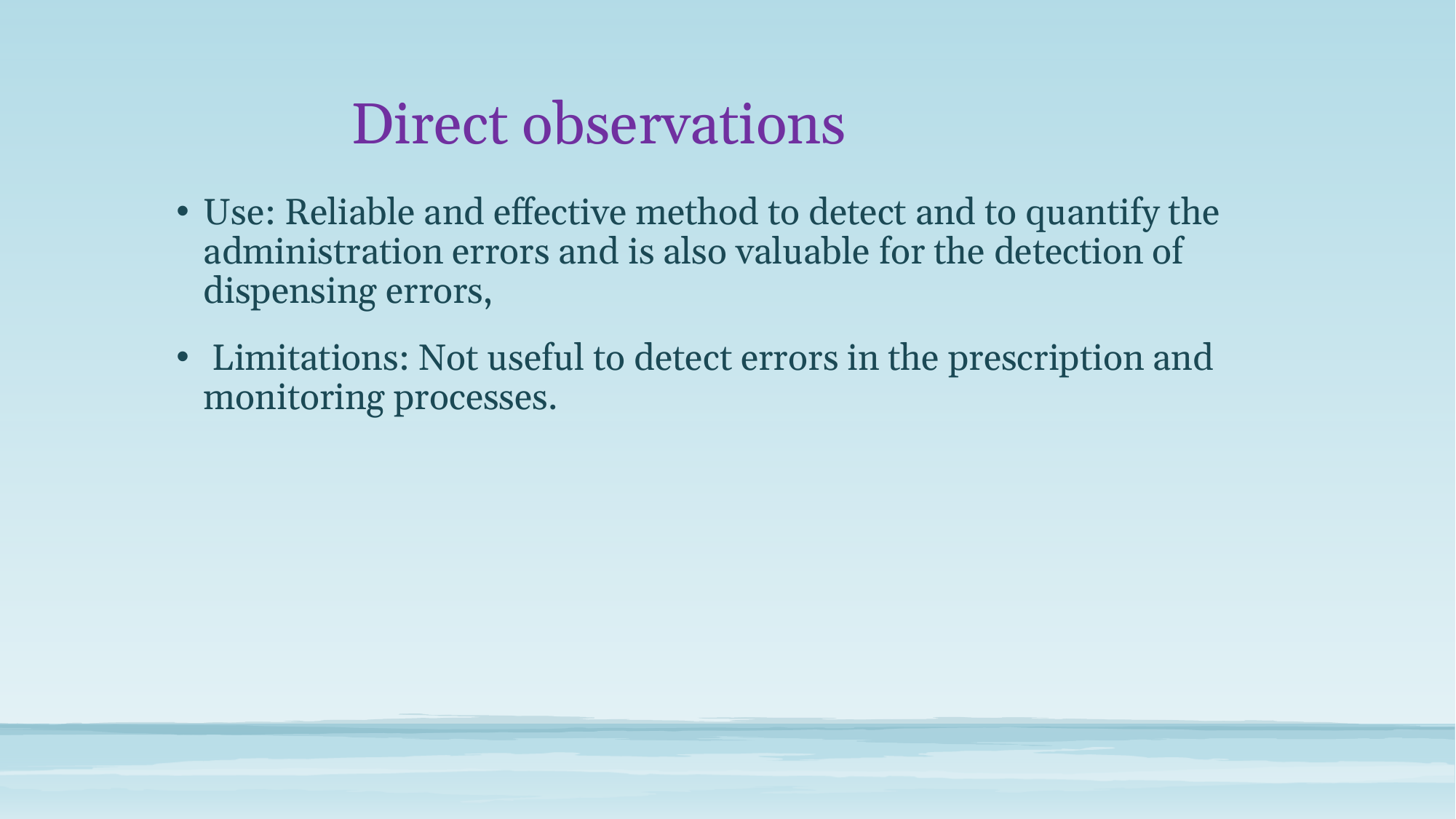

# Direct observations
Use: Reliable and effective method to detect and to quantify the administration errors and is also valuable for the detection of dispensing errors,
 Limitations: Not useful to detect errors in the prescription and monitoring processes.